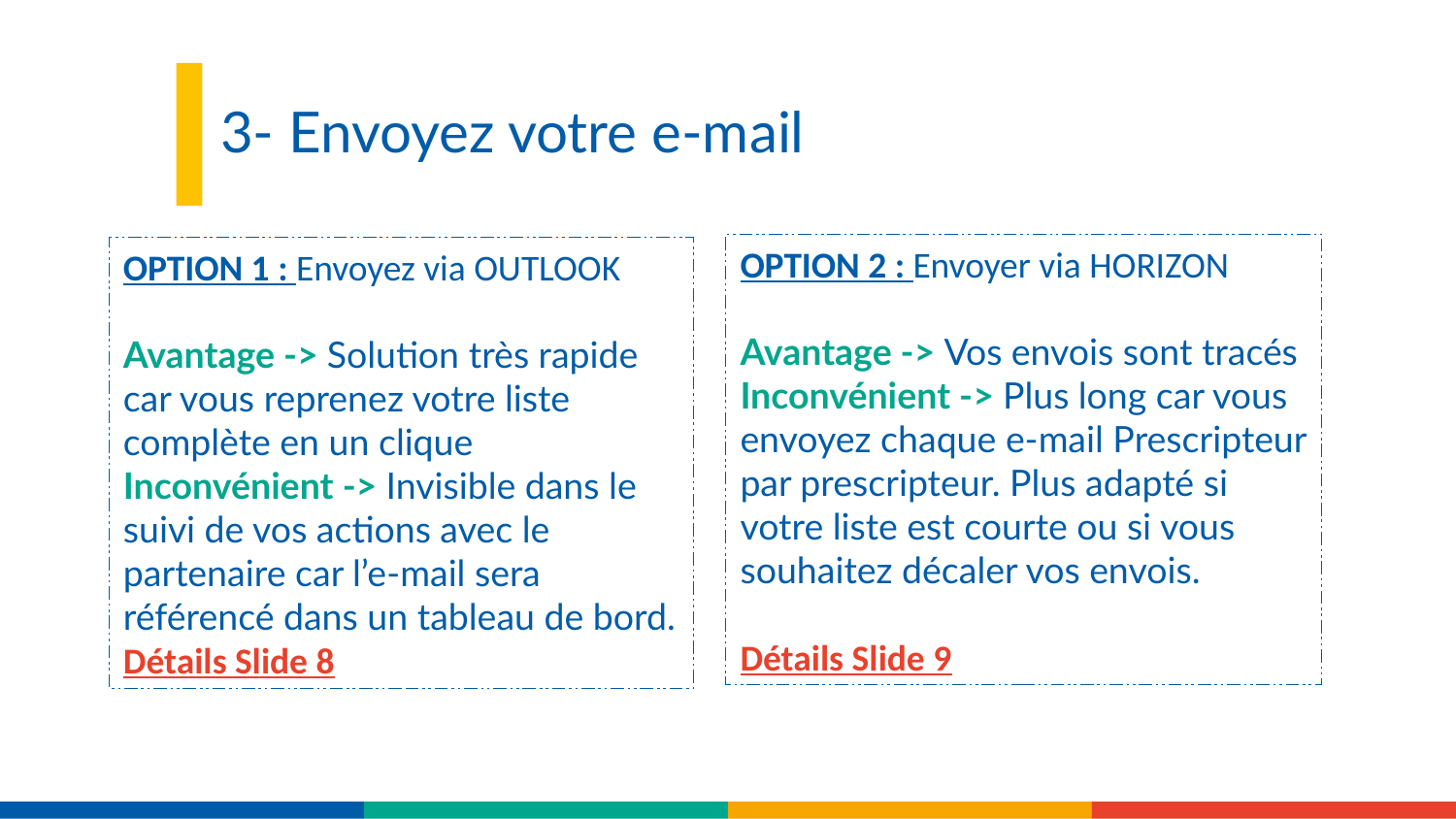

3- Envoyez votre e-mail
OPTION 2 : Envoyer via HORIZON

Avantage -> Vos envois sont tracés
Inconvénient -> Plus long car vous envoyez chaque e-mail Prescripteur par prescripteur. Plus adapté si votre liste est courte ou si vous souhaitez décaler vos envois.

Détails Slide 9
OPTION 1 : Envoyez via OUTLOOK

Avantage -> Solution très rapide car vous reprenez votre liste complète en un clique
Inconvénient -> Invisible dans le suivi de vos actions avec le partenaire car l’e-mail sera référencé dans un tableau de bord.
Détails Slide 8